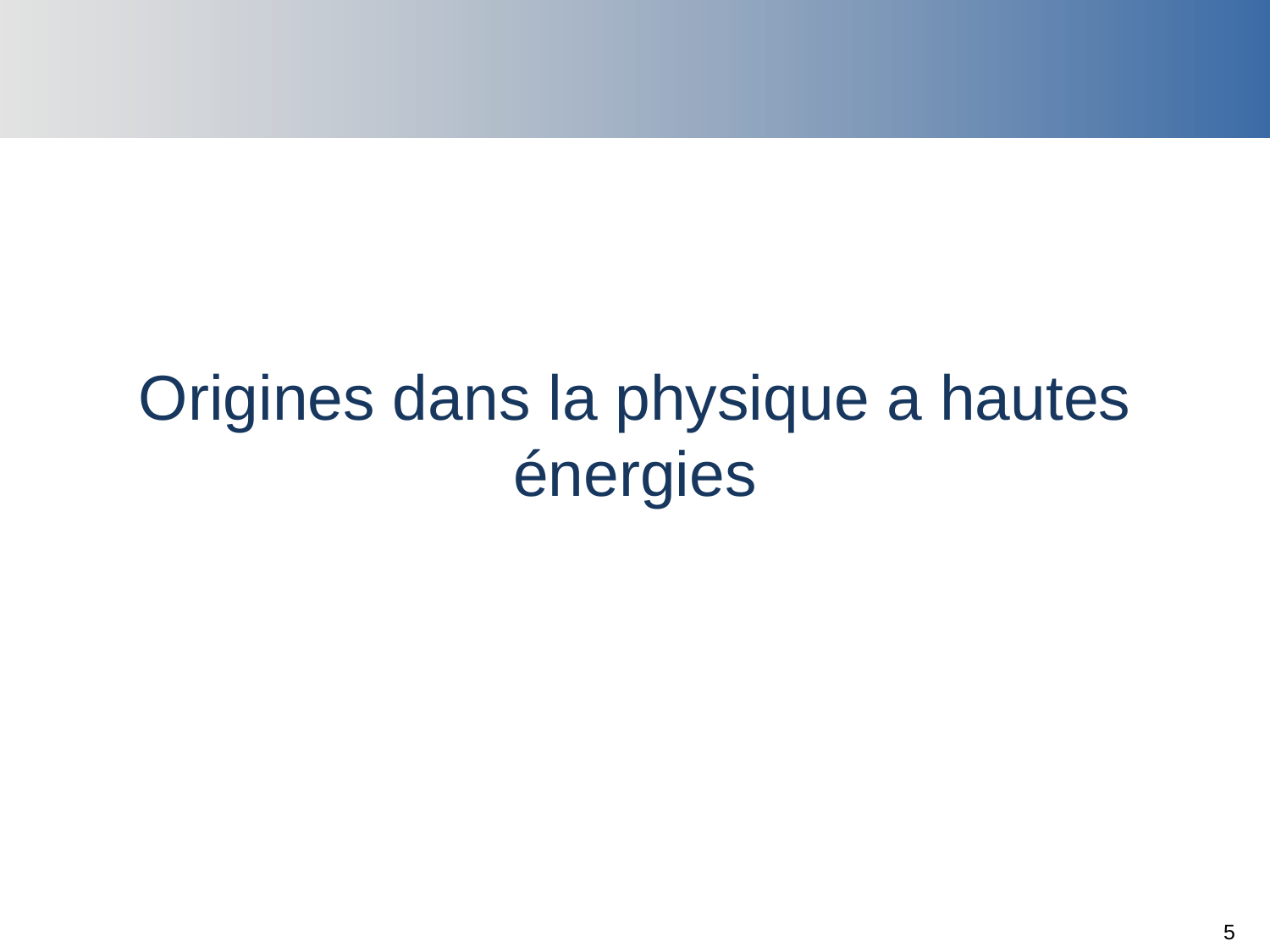

Origines dans la physique a hautes énergies